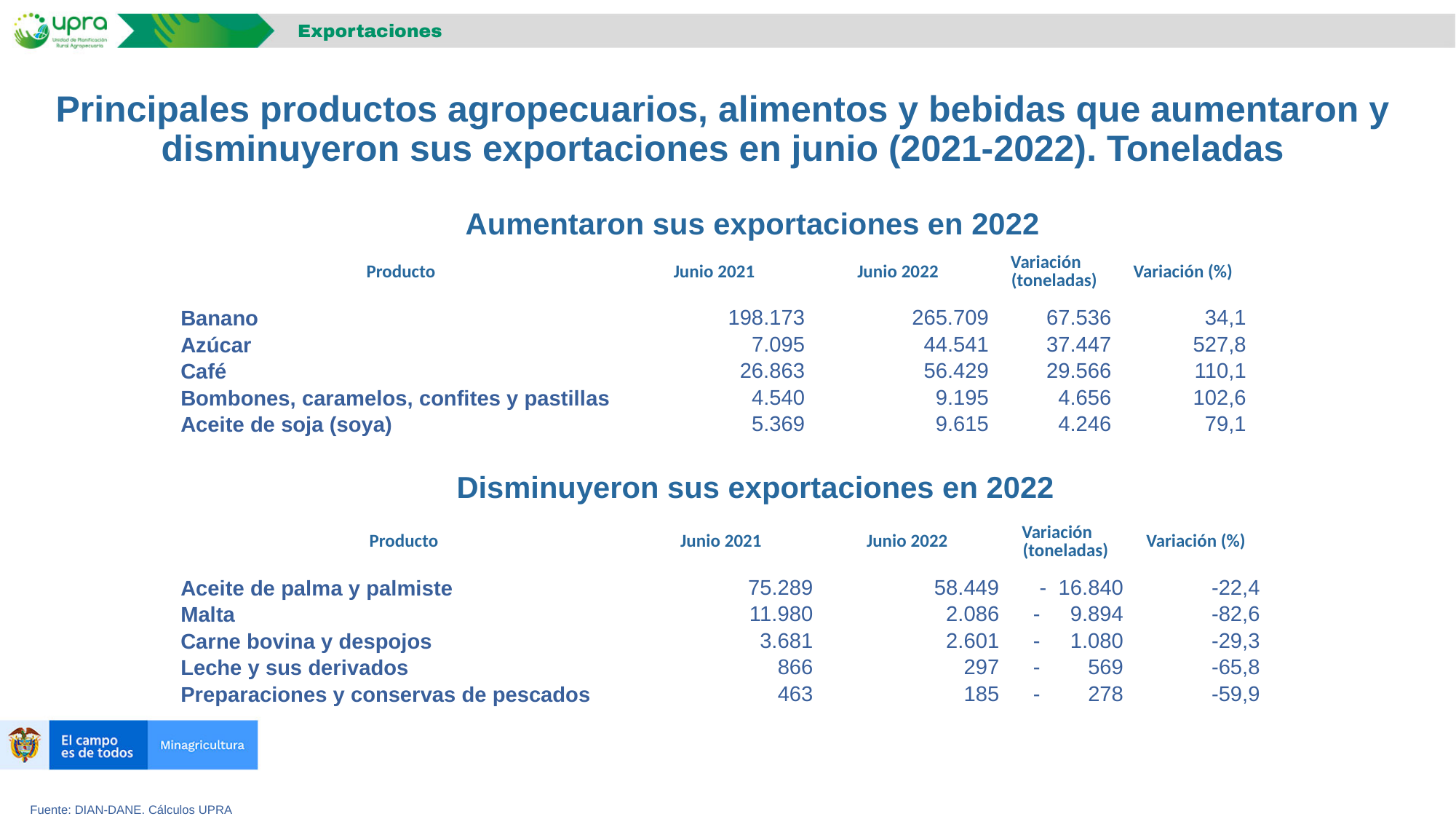

Exportaciones
# Principales productos agropecuarios, alimentos y bebidas que aumentaron y disminuyeron sus exportaciones en junio (2021-2022). Toneladas
Aumentaron sus exportaciones en 2022
| Producto | Junio 2021 | Junio 2022 | Variación (toneladas) | Variación (%) |
| --- | --- | --- | --- | --- |
| Banano | 198.173 | 265.709 | 67.536 | 34,1 |
| Azúcar | 7.095 | 44.541 | 37.447 | 527,8 |
| Café | 26.863 | 56.429 | 29.566 | 110,1 |
| Bombones, caramelos, confites y pastillas | 4.540 | 9.195 | 4.656 | 102,6 |
| Aceite de soja (soya) | 5.369 | 9.615 | 4.246 | 79,1 |
Disminuyeron sus exportaciones en 2022
| Producto | Junio 2021 | Junio 2022 | Variación (toneladas) | Variación (%) |
| --- | --- | --- | --- | --- |
| Aceite de palma y palmiste | 75.289 | 58.449 | - 16.840 | -22,4 |
| Malta | 11.980 | 2.086 | - 9.894 | -82,6 |
| Carne bovina y despojos | 3.681 | 2.601 | - 1.080 | -29,3 |
| Leche y sus derivados | 866 | 297 | - 569 | -65,8 |
| Preparaciones y conservas de pescados | 463 | 185 | - 278 | -59,9 |
Fuente: DIAN-DANE. Cálculos UPRA